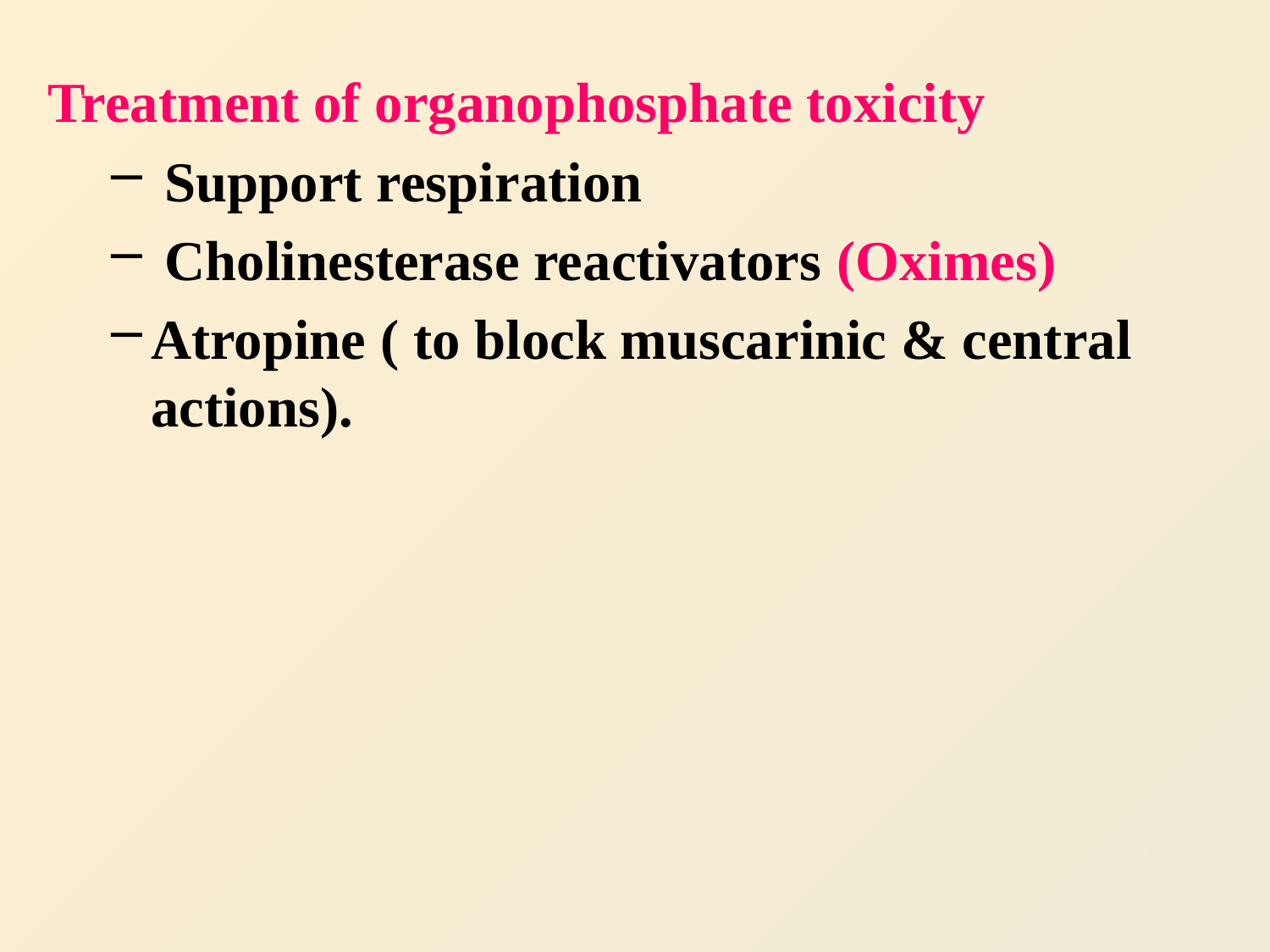

Treatment of organophosphate toxicity
 Support respiration
 Cholinesterase reactivators (Oximes)
Atropine ( to block muscarinic & central  actions).